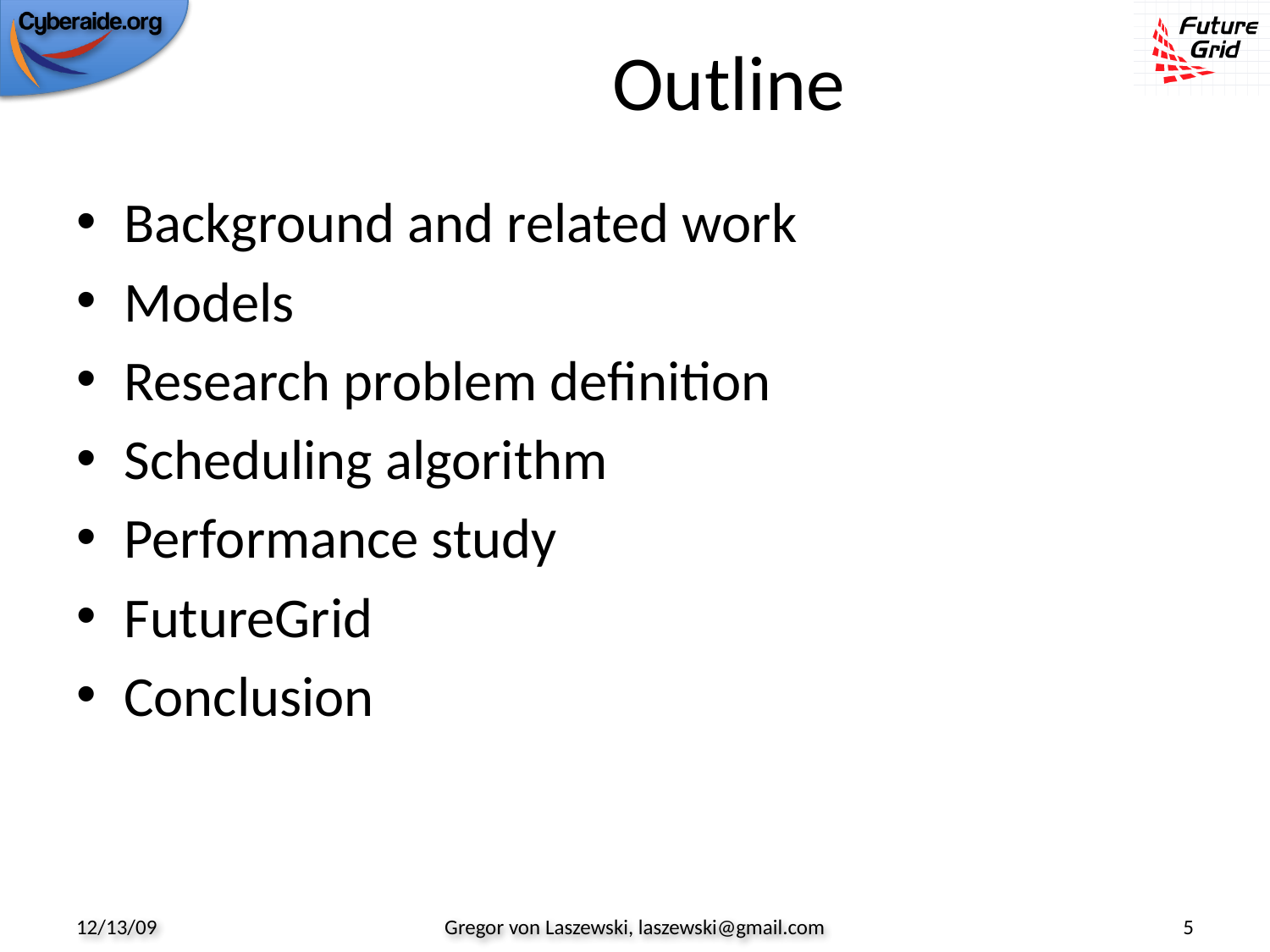

# Outline
Background and related work
Models
Research problem definition
Scheduling algorithm
Performance study
FutureGrid
Conclusion
12/13/09
Gregor von Laszewski, laszewski@gmail.com
5